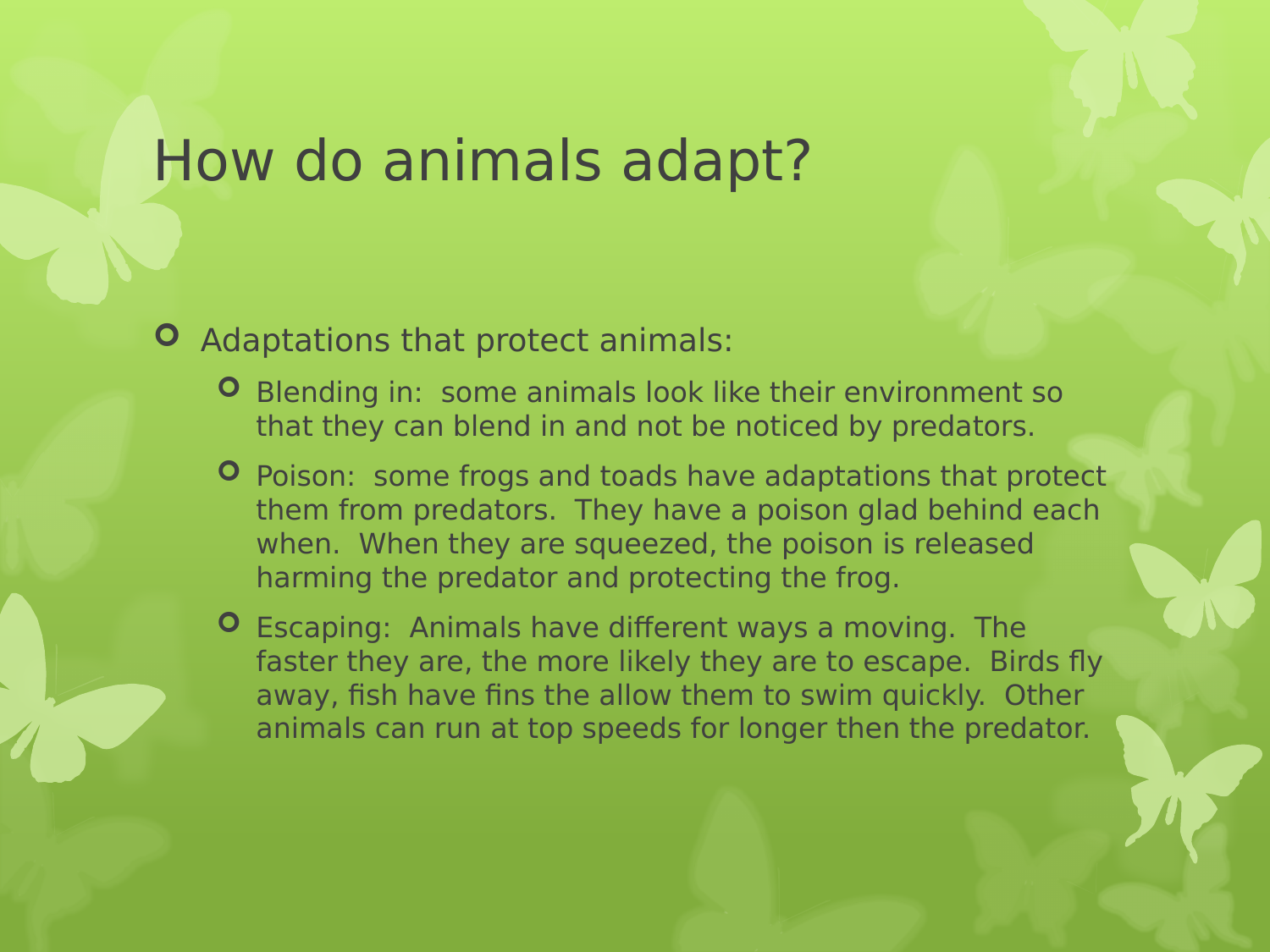

# How do animals adapt?
Adaptations that protect animals:
Blending in:  some animals look like their environment so that they can blend in and not be noticed by predators.
Poison:  some frogs and toads have adaptations that protect them from predators.  They have a poison glad behind each when.  When they are squeezed, the poison is released harming the predator and protecting the frog.
Escaping:  Animals have different ways a moving.  The faster they are, the more likely they are to escape.  Birds fly away, fish have fins the allow them to swim quickly.  Other animals can run at top speeds for longer then the predator.